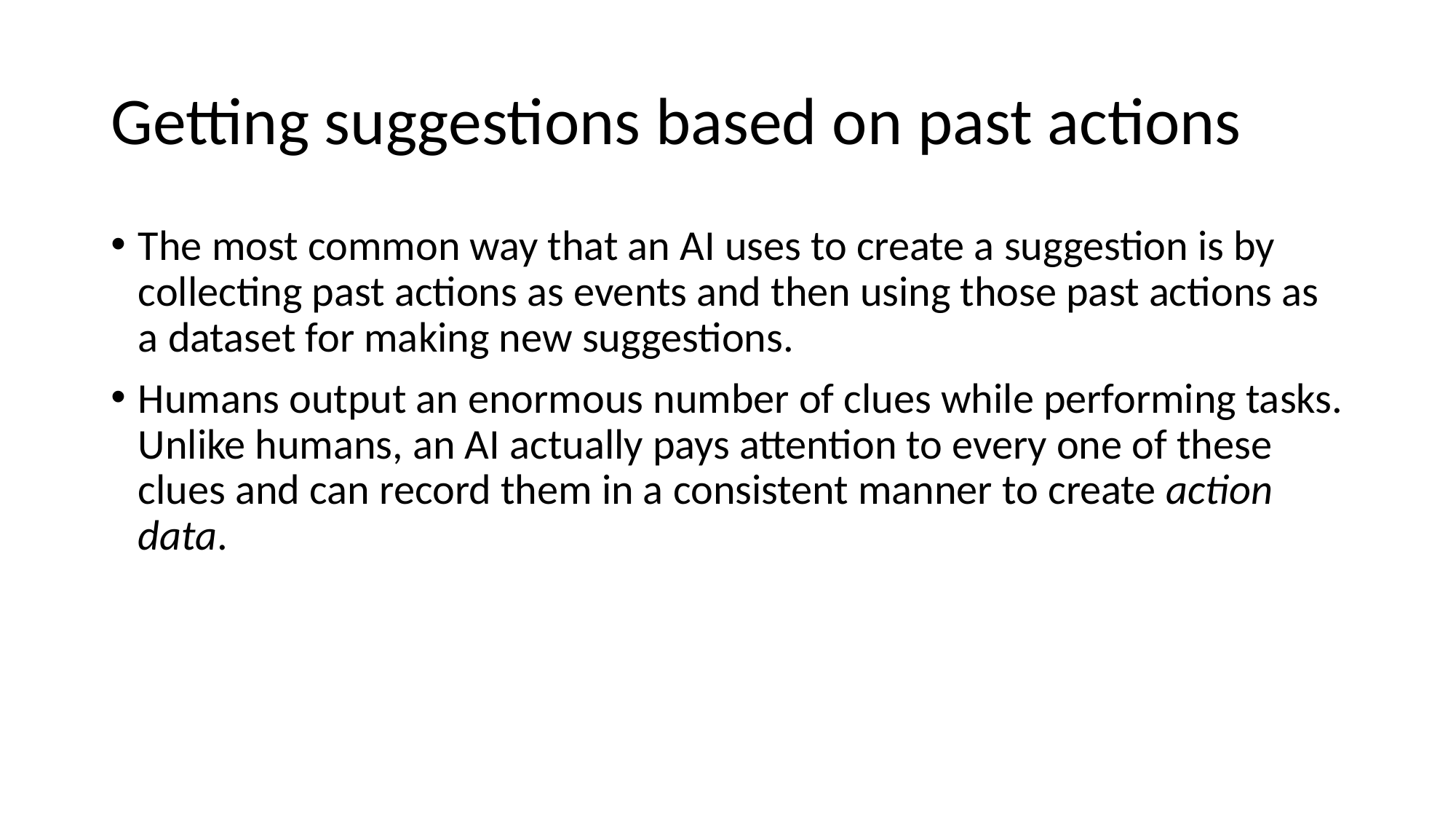

# Getting suggestions based on past actions
The most common way that an AI uses to create a suggestion is by collecting past actions as events and then using those past actions as a dataset for making new suggestions.
Humans output an enormous number of clues while performing tasks. Unlike humans, an AI actually pays attention to every one of these clues and can record them in a consistent manner to create action data.